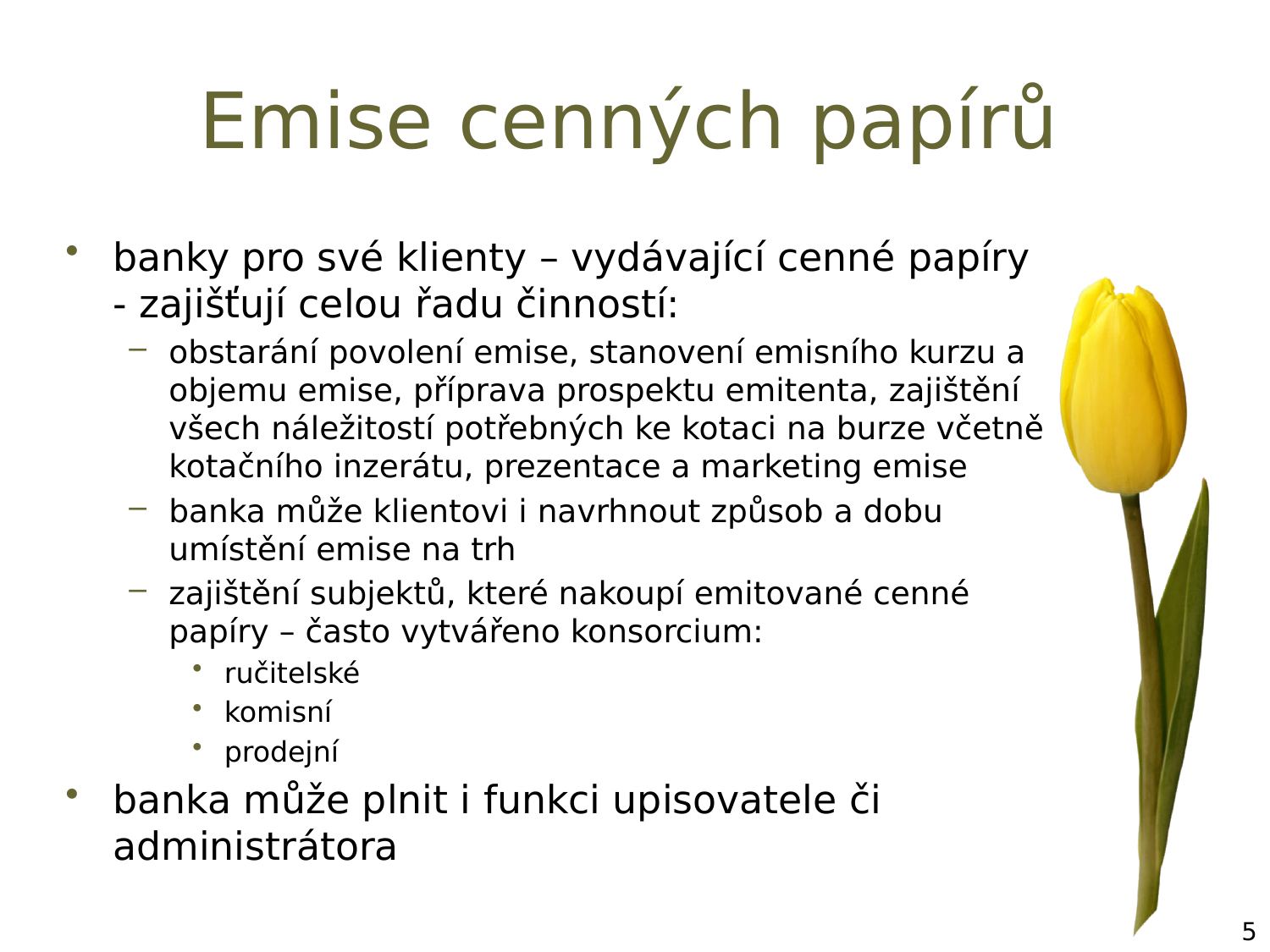

# Emise cenných papírů
banky pro své klienty – vydávající cenné papíry - zajišťují celou řadu činností:
obstarání povolení emise, stanovení emisního kurzu a objemu emise, příprava prospektu emitenta, zajištění všech náležitostí potřebných ke kotaci na burze včetně kotačního inzerátu, prezentace a marketing emise
banka může klientovi i navrhnout způsob a dobu umístění emise na trh
zajištění subjektů, které nakoupí emitované cenné papíry – často vytvářeno konsorcium:
ručitelské
komisní
prodejní
banka může plnit i funkci upisovatele či administrátora
5